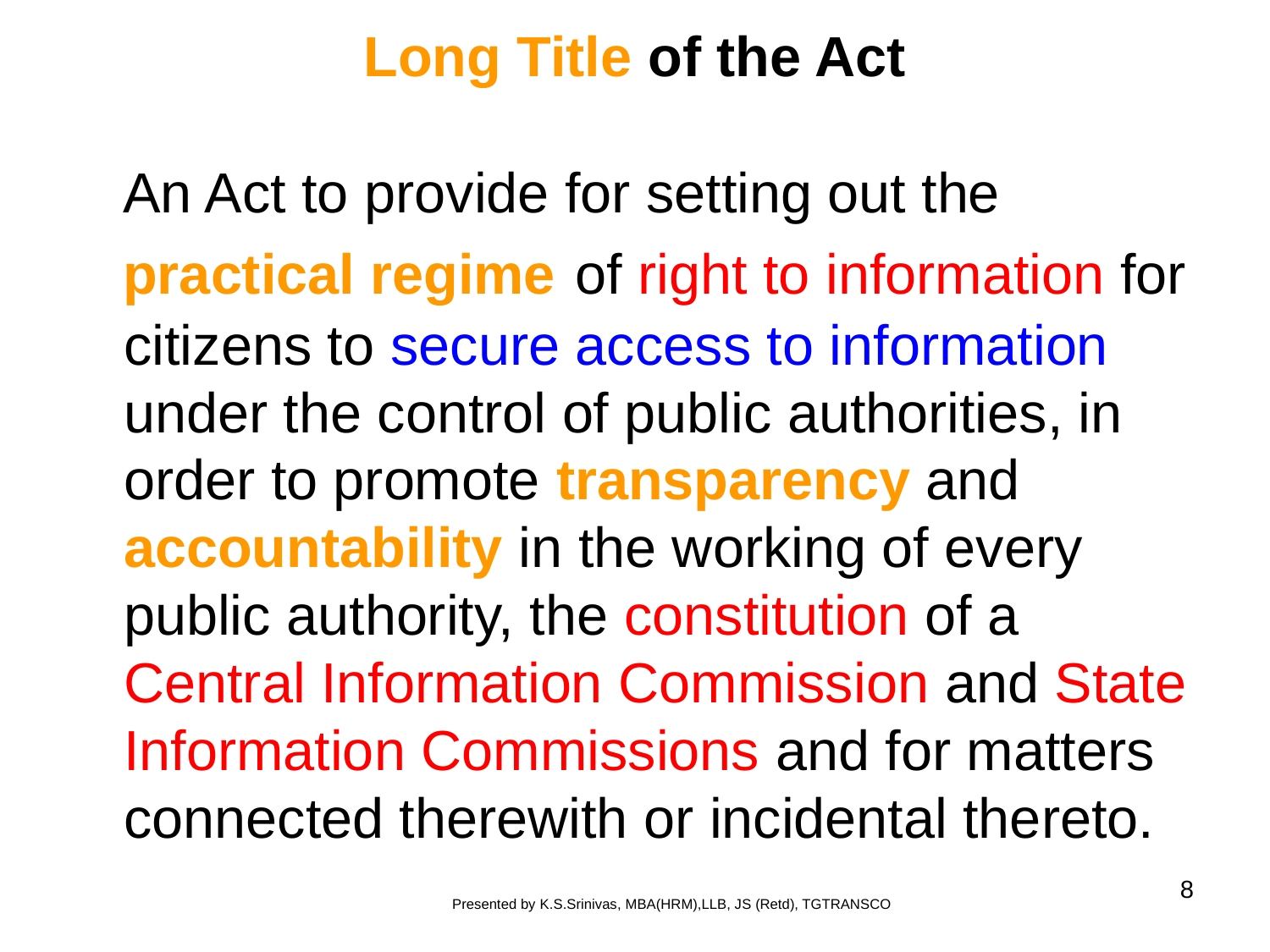

Long Title of the Act

   An Act to provide for setting out the
   practical regime of right to information for citizens to secure access to information under the control of public authorities, in order to promote transparency and accountability in the working of every public authority, the constitution of a Central Information Commission and State Information Commissions and for matters connected therewith or incidental thereto.
8
Presented by K.S.Srinivas, MBA(HRM),LLB, JS (Retd), TGTRANSCO